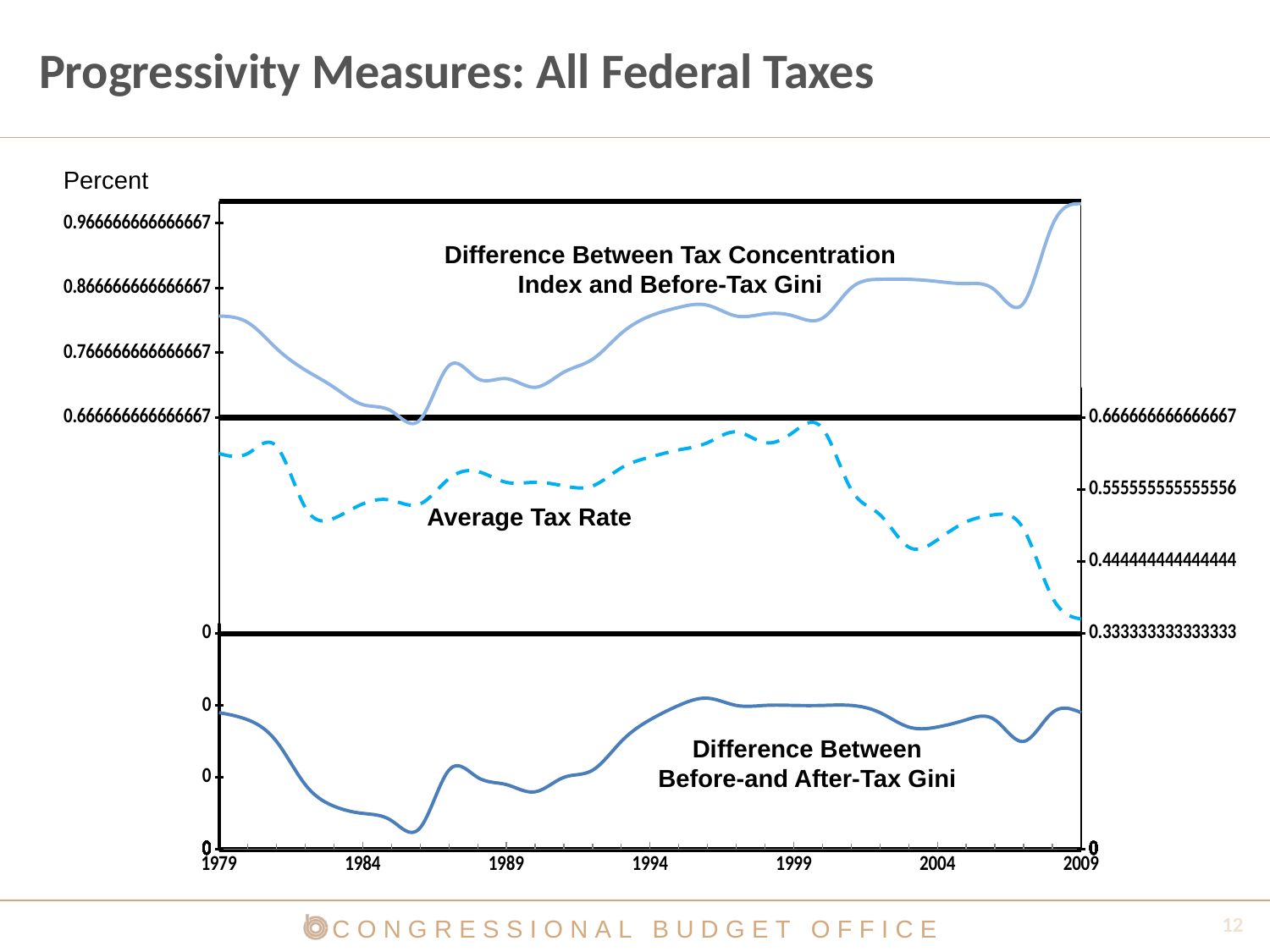

# Progressivity Measures: All Federal Taxes
Percent

### Chart

| Category | K Plot | RS Plot | ATRR Plot | A Axis | B Axis | C Axis |
|---|---|---|---|---|---|---|
Difference Between Tax Concentration Index and Before-Tax Gini
Average Tax Rate
Difference Between
Before-and After-Tax Gini